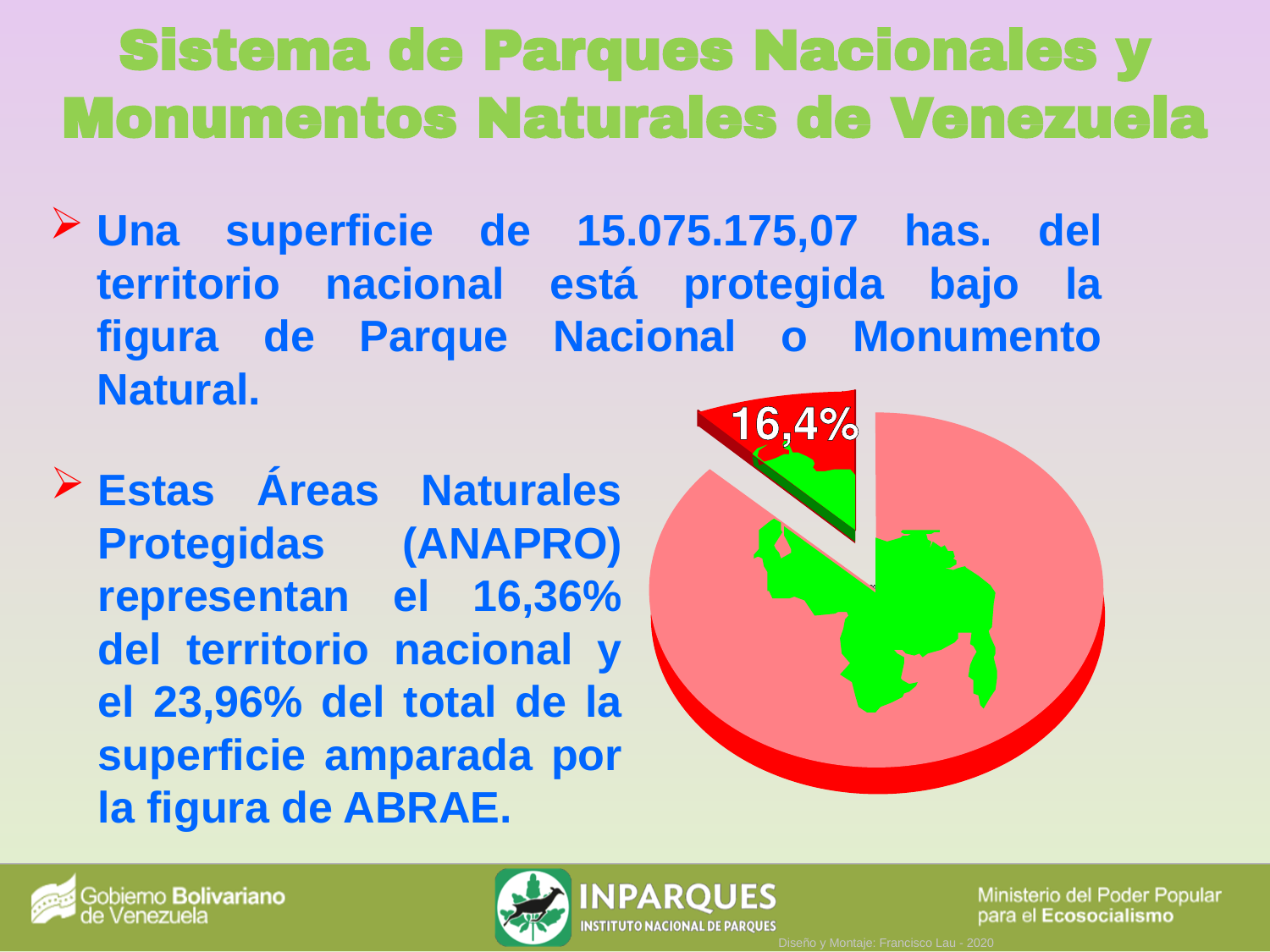

Sistema de Parques Nacionales y Monumentos Naturales de Venezuela
Una superficie de 15.075.175,07 has. del territorio nacional está protegida bajo la
figura de Parque Nacional o Monumento Natural.

16,4%

Estas Áreas Naturales Protegidas (ANAPRO) representan el 16,36% del territorio nacional y el 23,96% del total de la superficie amparada por la figura de ABRAE.
Diseño y Montaje: Francisco Lau - 2020